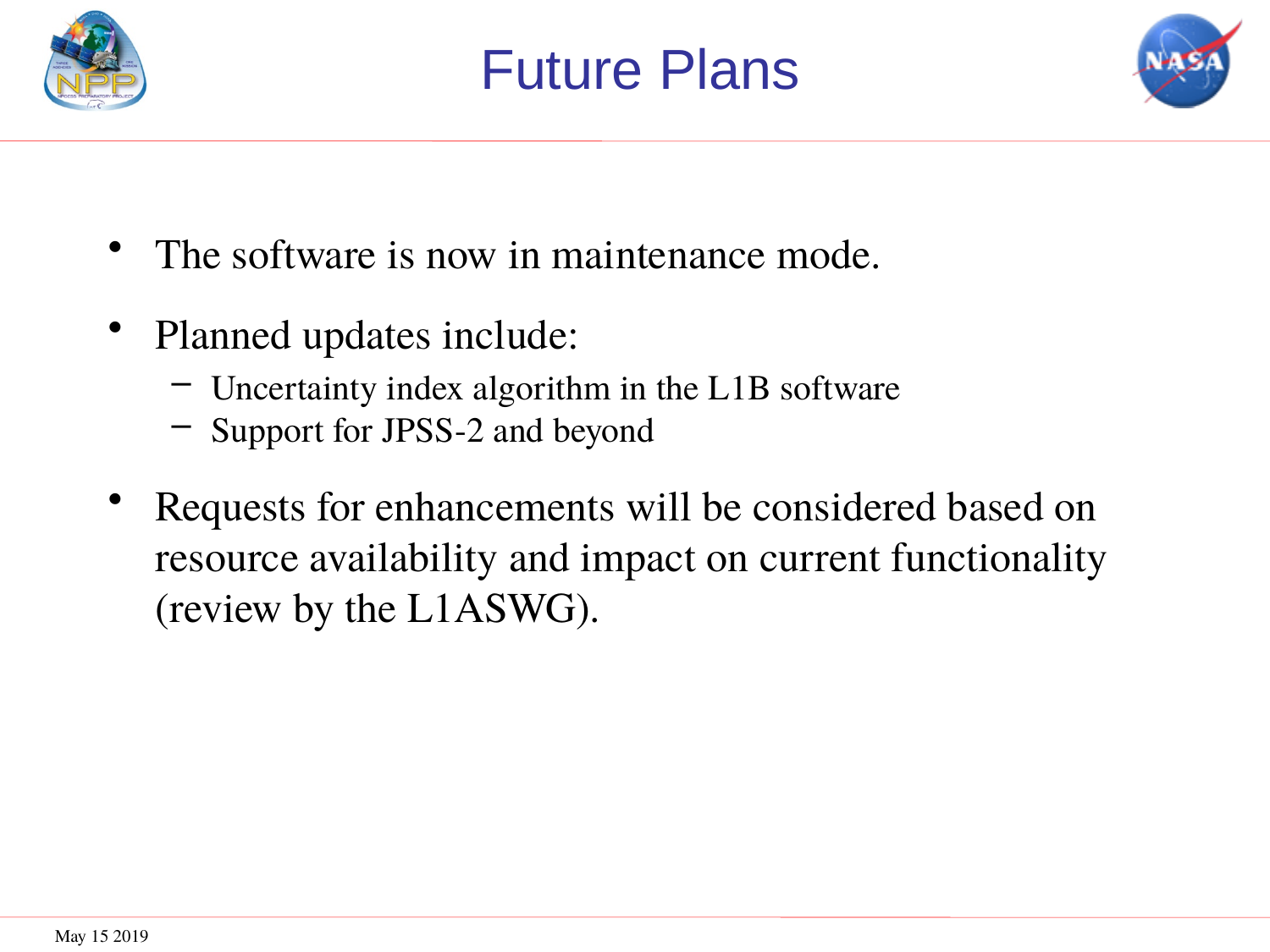

# Future Plans

The software is now in maintenance mode.
Planned updates include:
Uncertainty index algorithm in the L1B software
Support for JPSS-2 and beyond
Requests for enhancements will be considered based on resource availability and impact on current functionality (review by the L1ASWG).